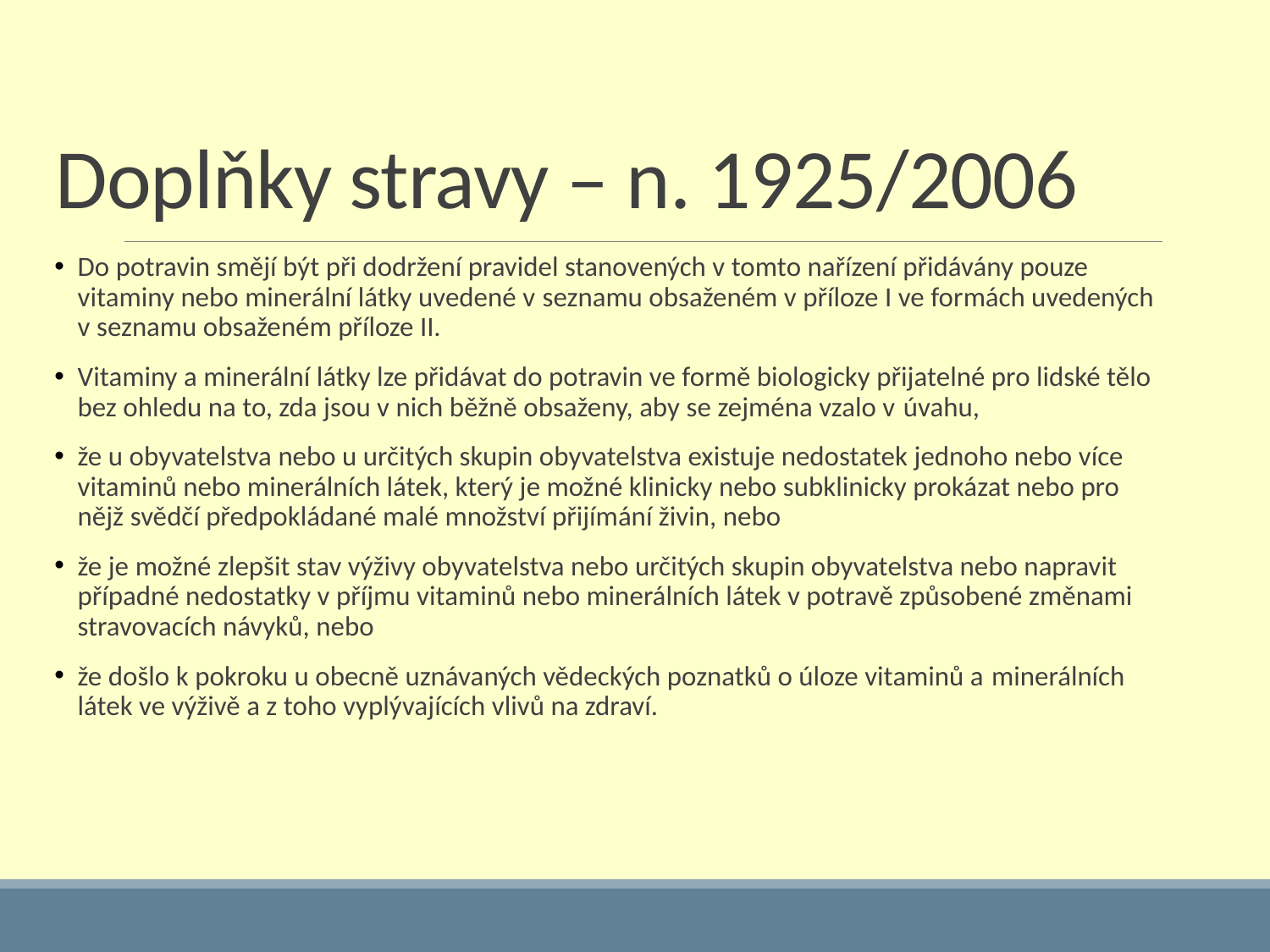

# Doplňky stravy – n. 1925/2006
Do potravin smějí být při dodržení pravidel stanovených v tomto nařízení přidávány pouze vitaminy nebo minerální látky uvedené v seznamu obsaženém v příloze I ve formách uvedených v seznamu obsaženém příloze II.
Vitaminy a minerální látky lze přidávat do potravin ve formě biologicky přijatelné pro lidské tělo bez ohledu na to, zda jsou v nich běžně obsaženy, aby se zejména vzalo v úvahu,
že u obyvatelstva nebo u určitých skupin obyvatelstva existuje nedostatek jednoho nebo více vitaminů nebo minerálních látek, který je možné klinicky nebo subklinicky prokázat nebo pro nějž svědčí předpokládané malé množství přijímání živin, nebo
že je možné zlepšit stav výživy obyvatelstva nebo určitých skupin obyvatelstva nebo napravit případné nedostatky v příjmu vitaminů nebo minerálních látek v potravě způsobené změnami stravovacích návyků, nebo
že došlo k pokroku u obecně uznávaných vědeckých poznatků o úloze vitaminů a minerálních látek ve výživě a z toho vyplývajících vlivů na zdraví.